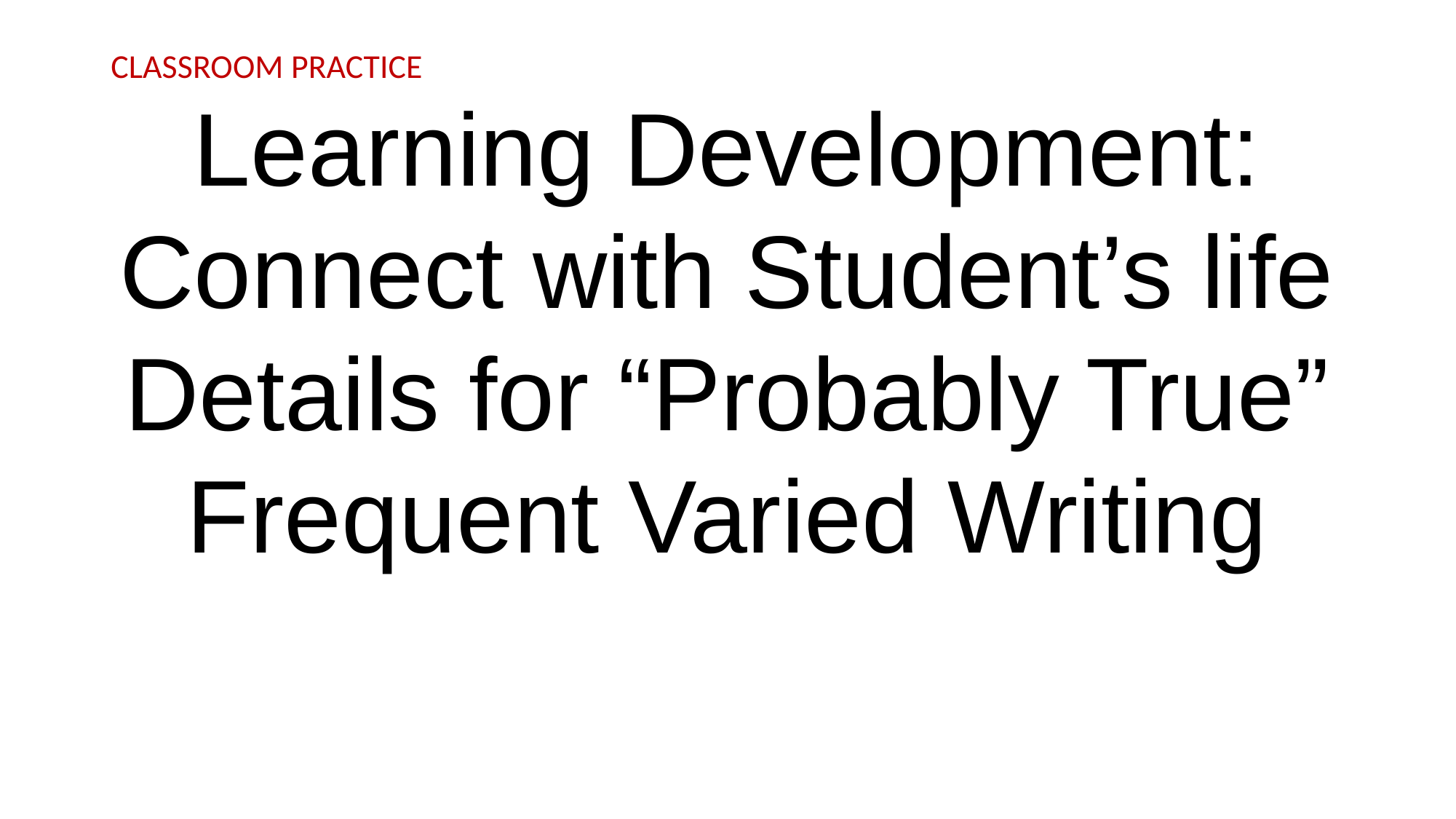

# CLASSROOM PRACTICE
Learning Development:
Connect with Student’s life
Details for “Probably True”
Frequent Varied Writing